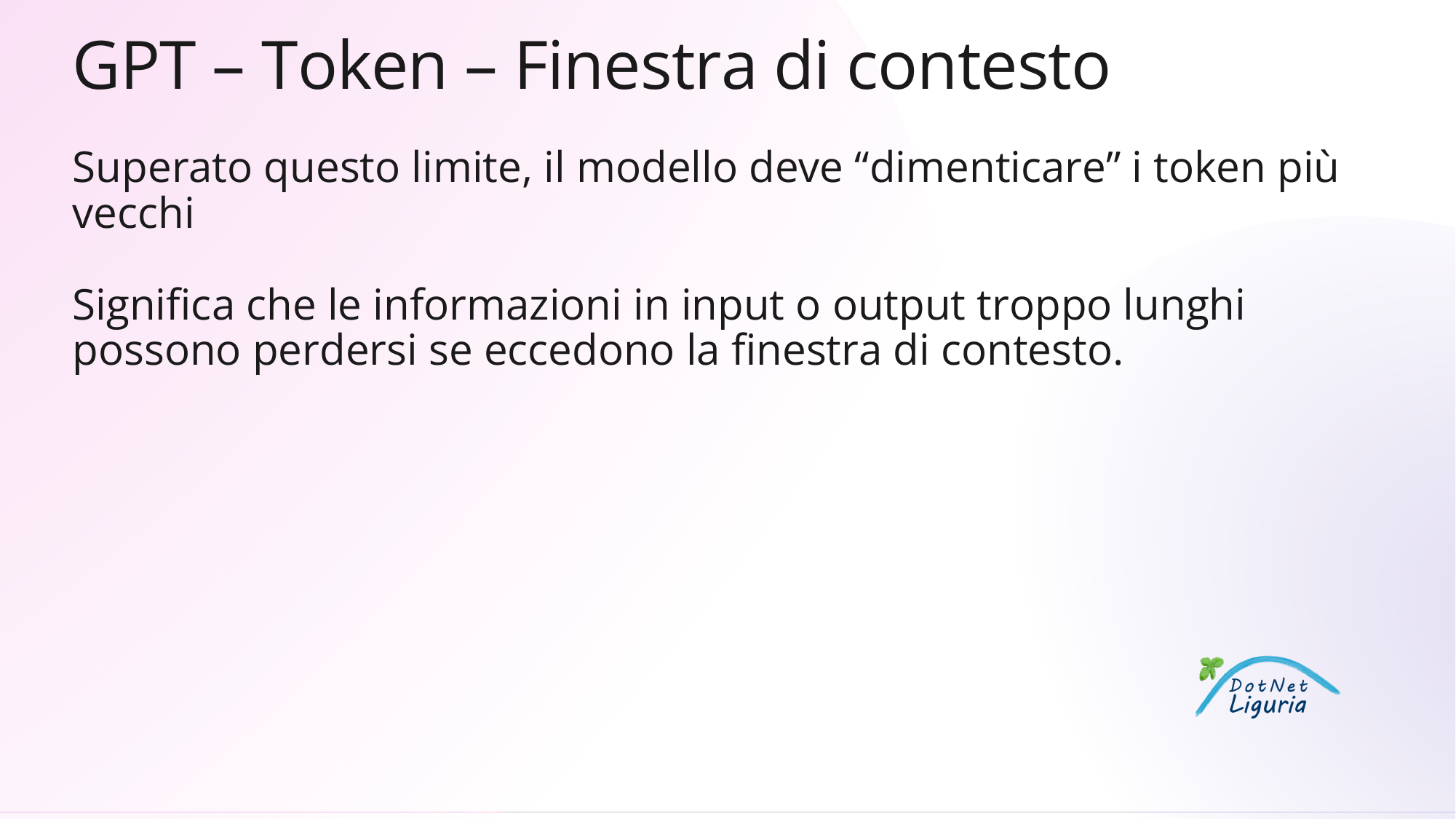

# GPT – Token – Finestra di contesto
Superato questo limite, il modello deve “dimenticare” i token più vecchi
Significa che le informazioni in input o output troppo lunghi possono perdersi se eccedono la finestra di contesto.